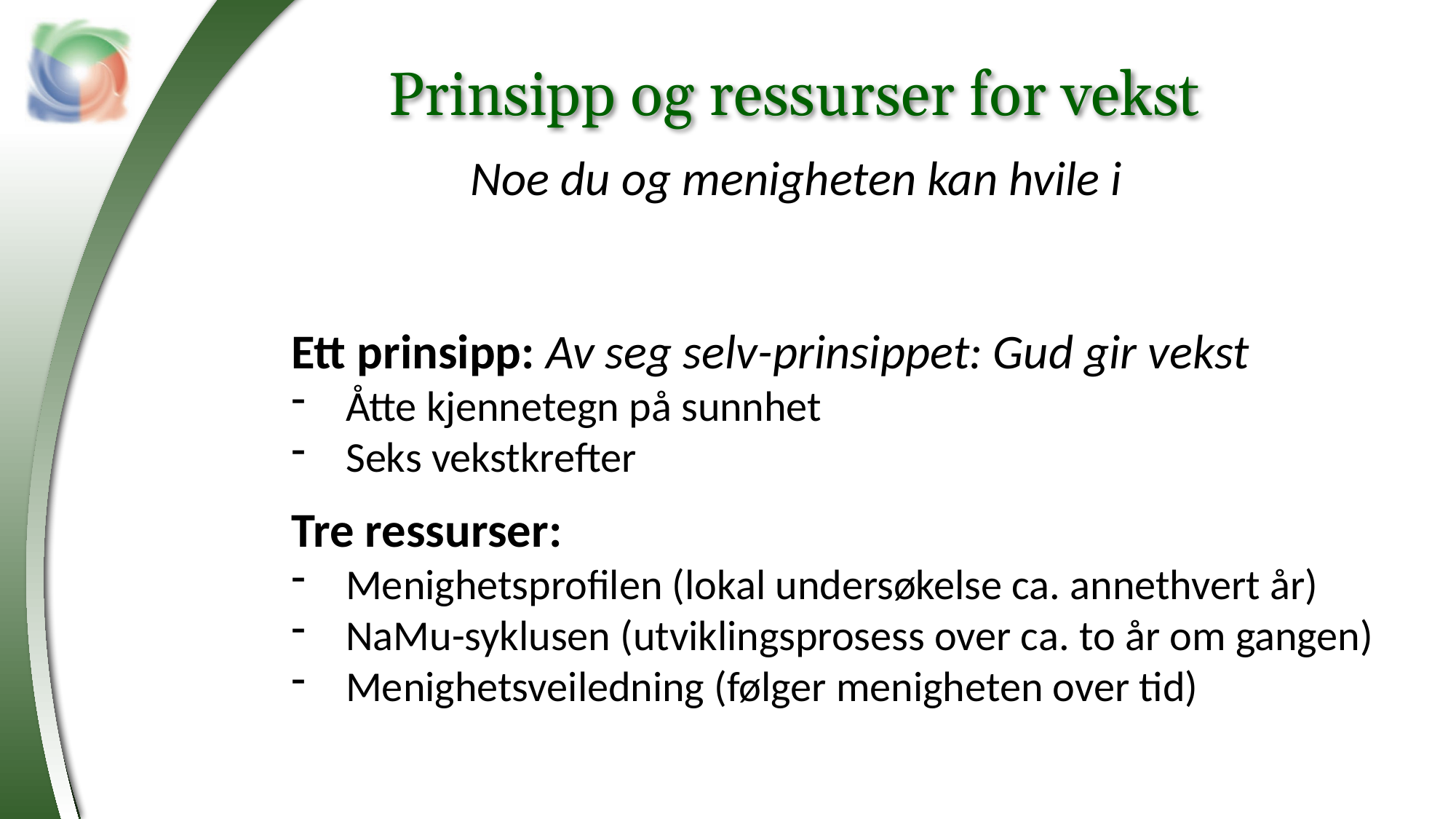

Prinsipp og ressurser for vekst
Noe du og menigheten kan hvile i
Ett prinsipp: Av seg selv-prinsippet: Gud gir vekst
Åtte kjennetegn på sunnhet
Seks vekstkrefter
Tre ressurser:
Menighetsprofilen (lokal undersøkelse ca. annethvert år)
NaMu-syklusen (utviklingsprosess over ca. to år om gangen)
Menighetsveiledning (følger menigheten over tid)